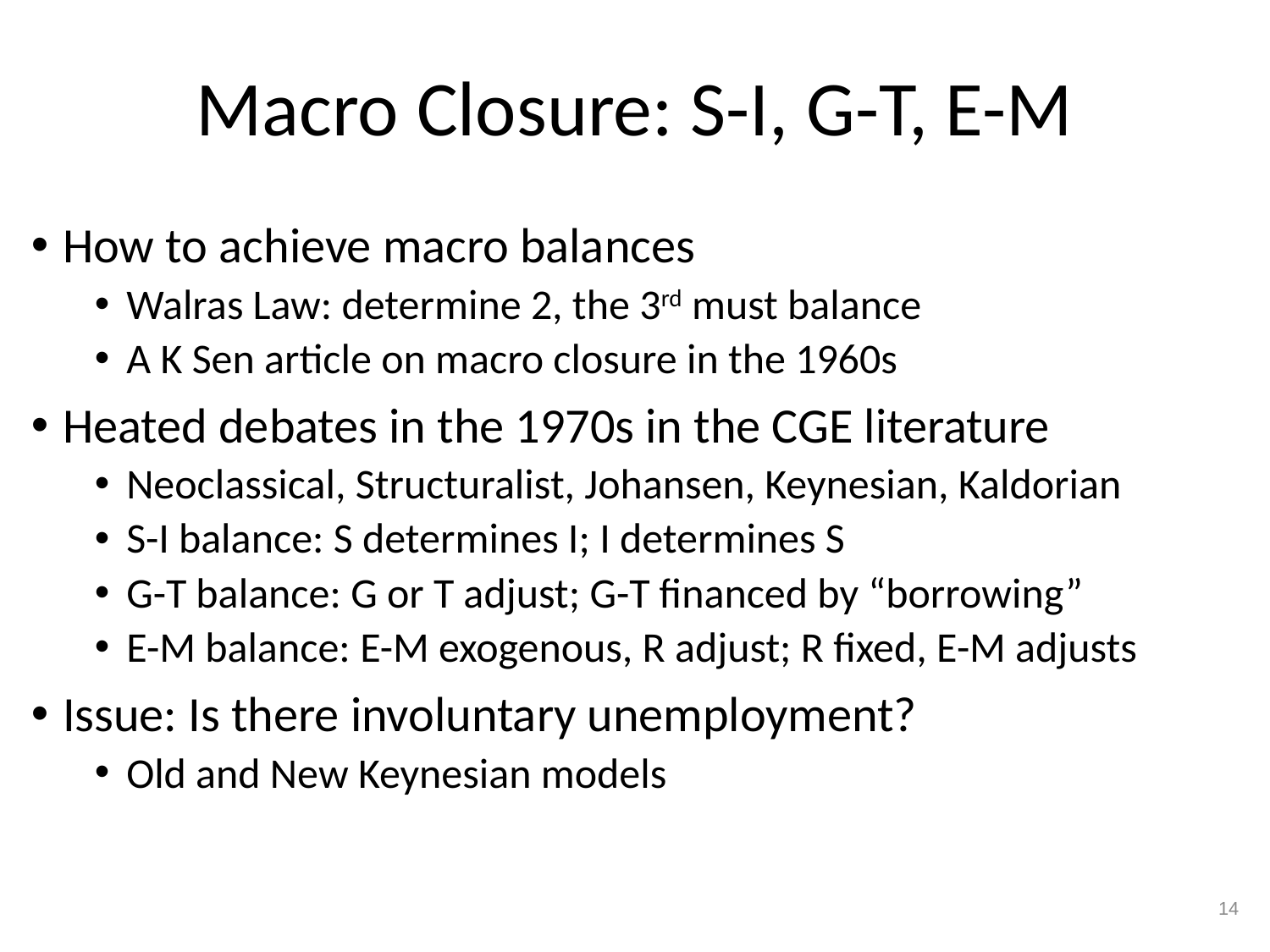

# Macro Closure: S-I, G-T, E-M
How to achieve macro balances
Walras Law: determine 2, the 3rd must balance
A K Sen article on macro closure in the 1960s
Heated debates in the 1970s in the CGE literature
Neoclassical, Structuralist, Johansen, Keynesian, Kaldorian
S-I balance: S determines I; I determines S
G-T balance: G or T adjust; G-T financed by “borrowing”
E-M balance: E-M exogenous, R adjust; R fixed, E-M adjusts
Issue: Is there involuntary unemployment?
Old and New Keynesian models
14